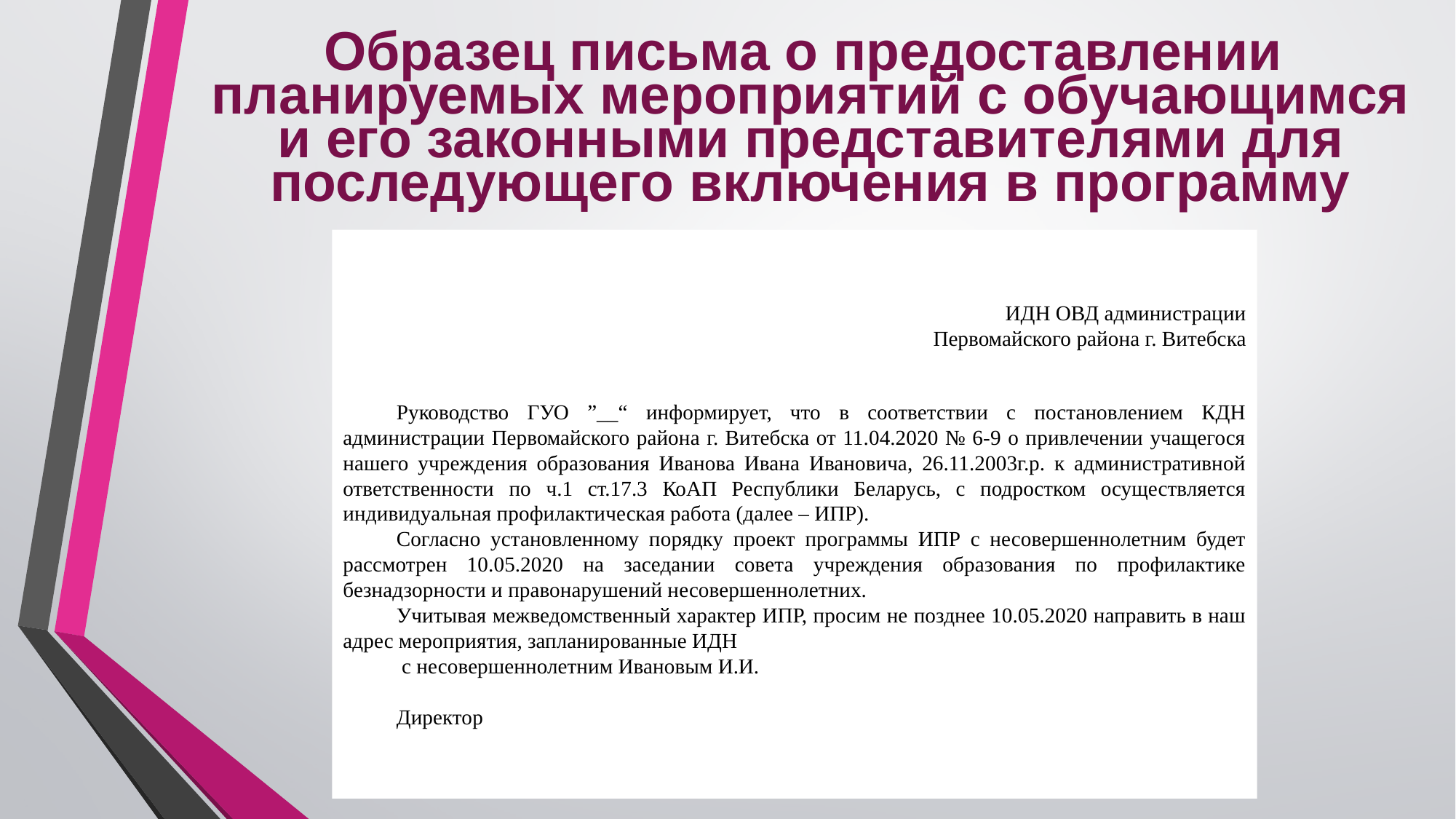

# Образец письма о предоставлении планируемых мероприятий с обучающимся и его законными представителями для последующего включения в программу
ИДН ОВД администрации
Первомайского района г. Витебска

Руководство ГУО ”__“ информирует, что в соответствии с постановлением КДН администрации Первомайского района г. Витебска от 11.04.2020 № 6-9 о привлечении учащегося нашего учреждения образования Иванова Ивана Ивановича, 26.11.2003г.р. к административной ответственности по ч.1 ст.17.3 КоАП Республики Беларусь, с подростком осуществляется индивидуальная профилактическая работа (далее – ИПР).
Согласно установленному порядку проект программы ИПР с несовершеннолетним будет рассмотрен 10.05.2020 на заседании совета учреждения образования по профилактике безнадзорности и правонарушений несовершеннолетних.
Учитывая межведомственный характер ИПР, просим не позднее 10.05.2020 направить в наш адрес мероприятия, запланированные ИДН
 с несовершеннолетним Ивановым И.И.

Директор